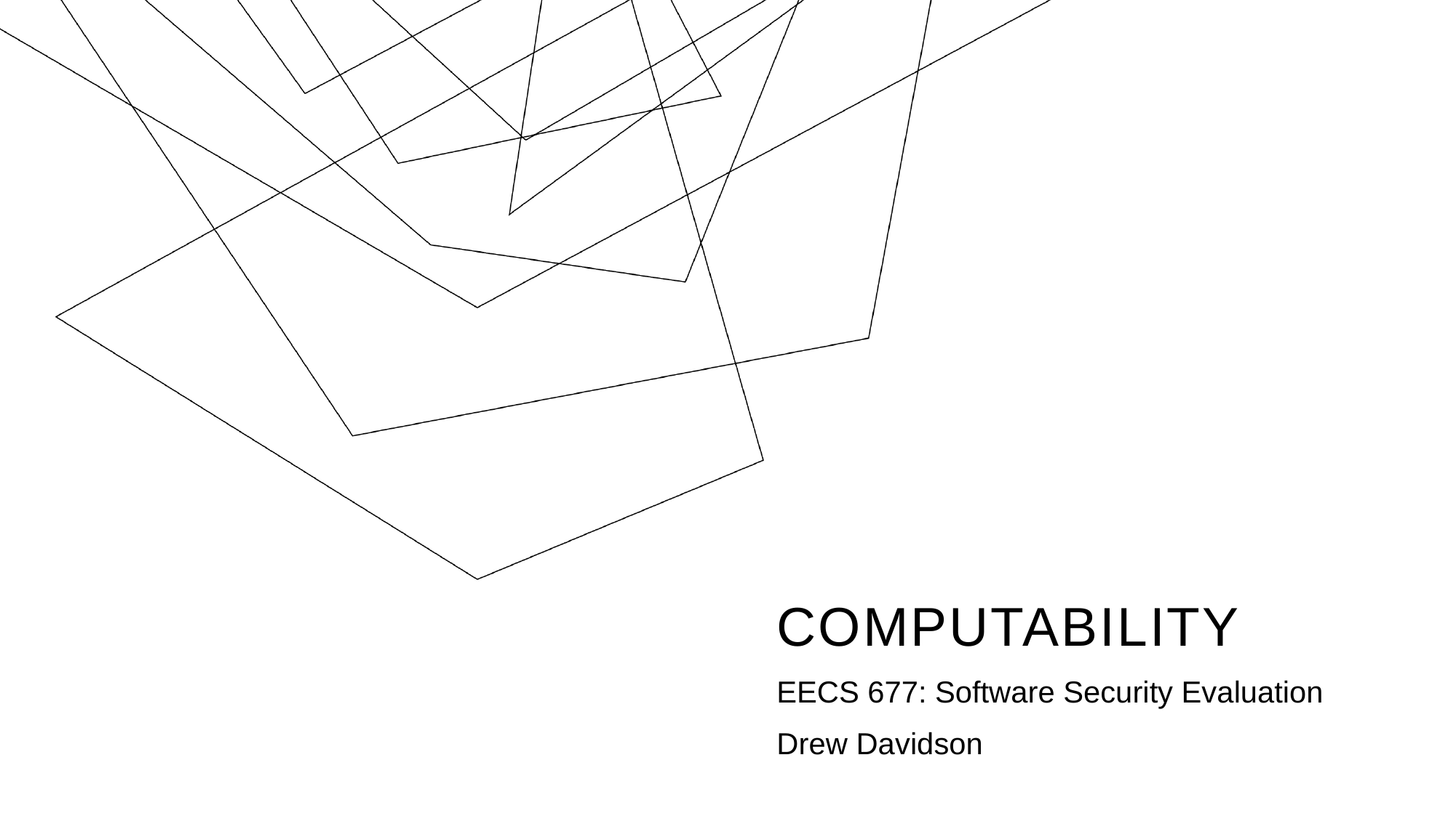

# Computability
EECS 677: Software Security Evaluation
Drew Davidson